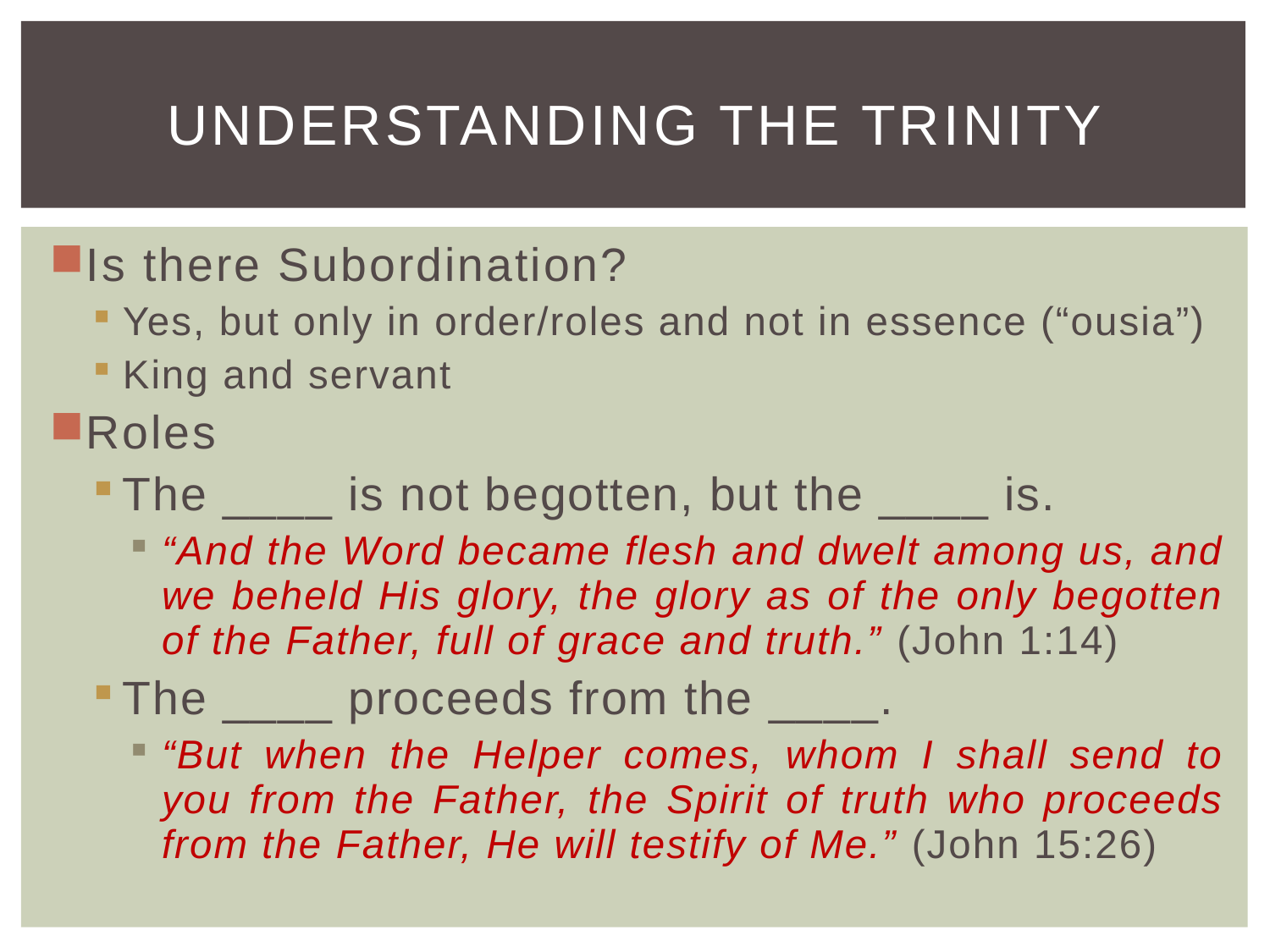

# Understanding the Trinity
Is there Subordination?
Yes, but only in order/roles and not in essence (“ousia”)
King and servant
Roles
The ____ is not begotten, but the ____ is.
“And the Word became flesh and dwelt among us, and we beheld His glory, the glory as of the only begotten of the Father, full of grace and truth.” (John 1:14)
The ____ proceeds from the ____.
“But when the Helper comes, whom I shall send to you from the Father, the Spirit of truth who proceeds from the Father, He will testify of Me.” (John 15:26)